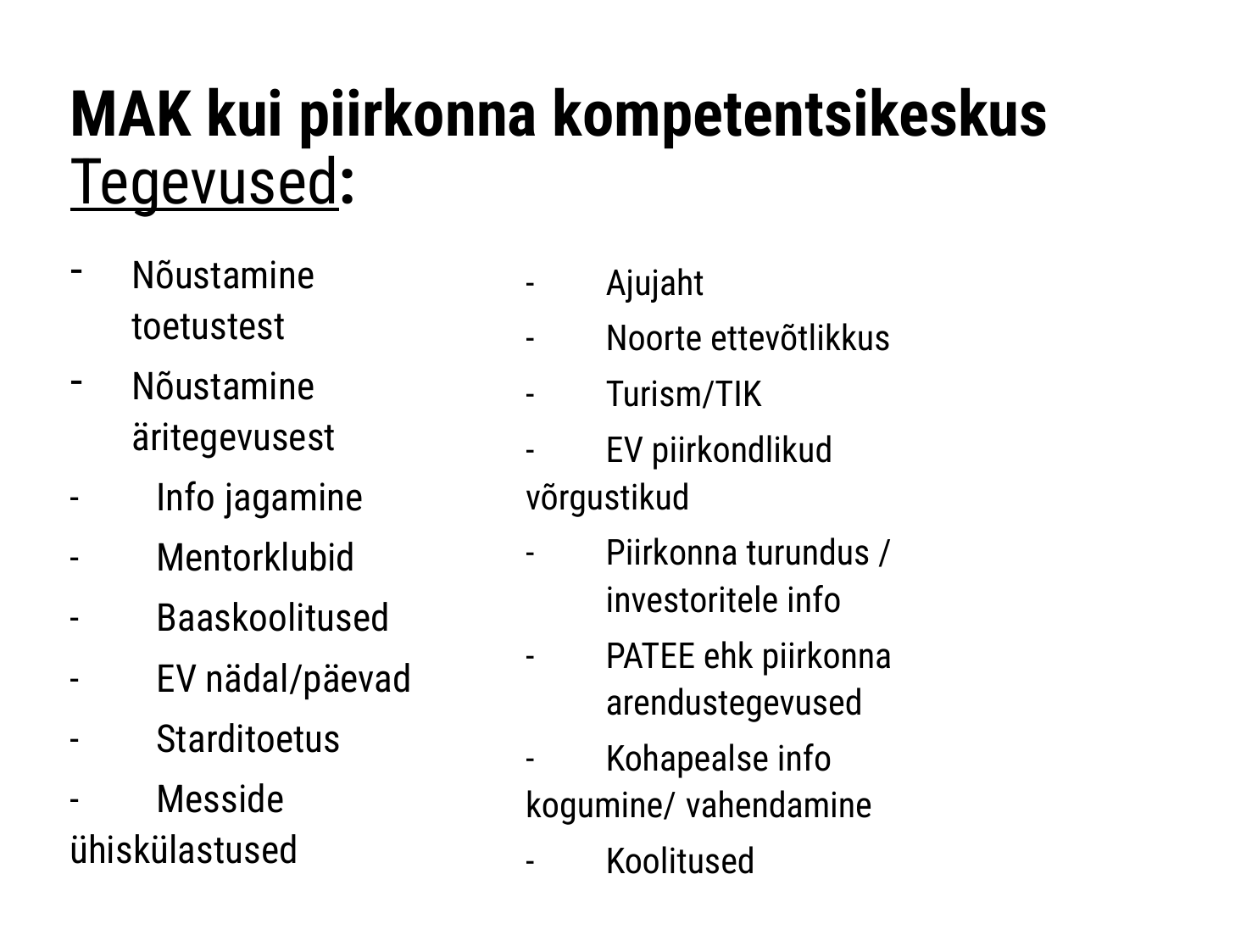

# MAK kui piirkonna kompetentsikeskus Tegevused:
Nõustamine toetustest
Nõustamine äritegevusest
-	Info jagamine
-	Mentorklubid
-	Baaskoolitused
-	EV nädal/päevad
-	Starditoetus
-	Messide 	ühiskülastused

-	Ajujaht
-	Noorte ettevõtlikkus
-	Turism/TIK
-	EV piirkondlikud 	võrgustikud
-	Piirkonna turundus / 	investoritele info
-	PATEE ehk piirkonna 	arendustegevused
-	Kohapealse info 	kogumine/ 	vahendamine
-	Koolitused